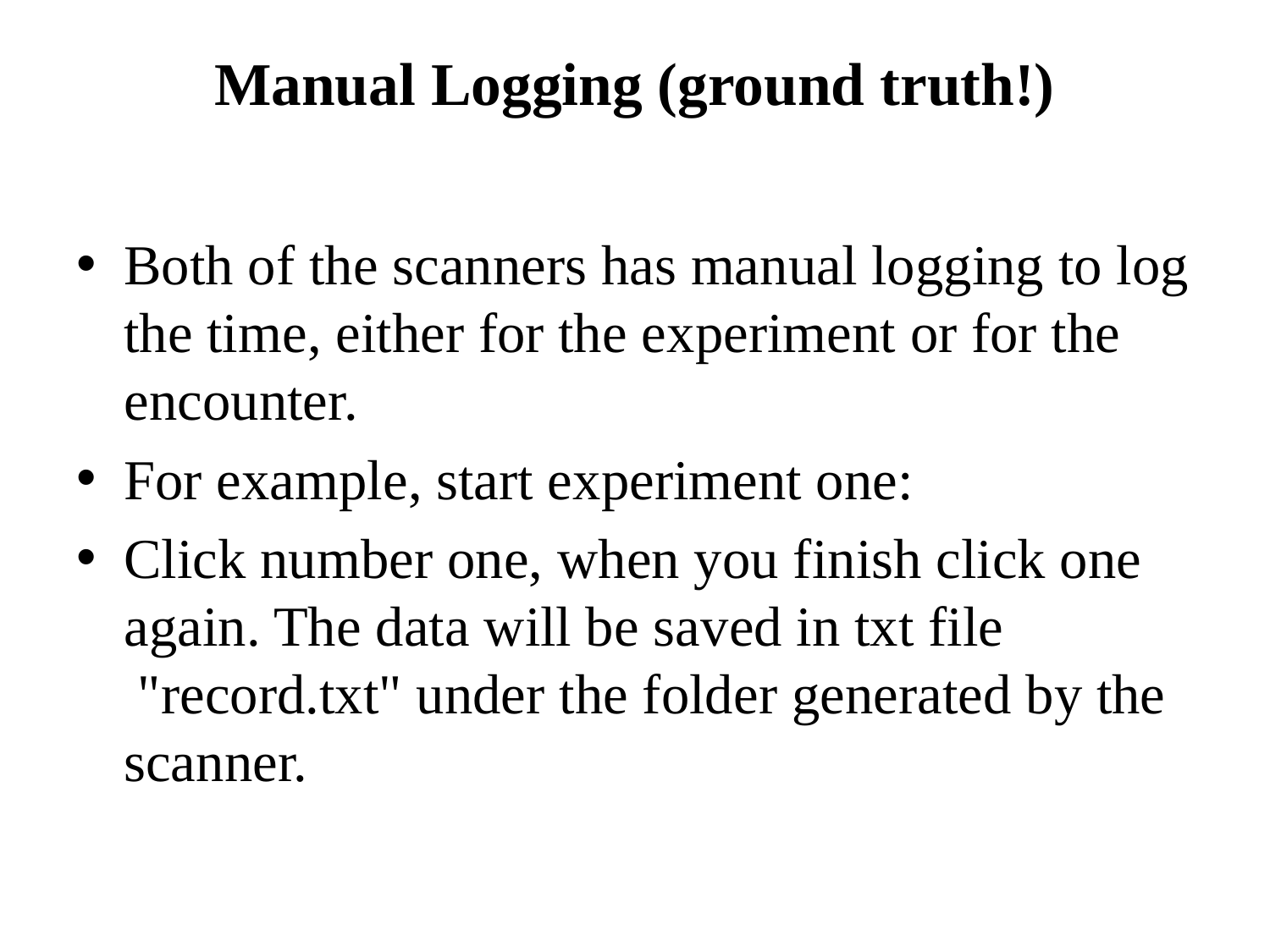

# Manual Logging (ground truth!)
Both of the scanners has manual logging to log the time, either for the experiment or for the encounter.
For example, start experiment one:
Click number one, when you finish click one again. The data will be saved in txt file  "record.txt" under the folder generated by the scanner.